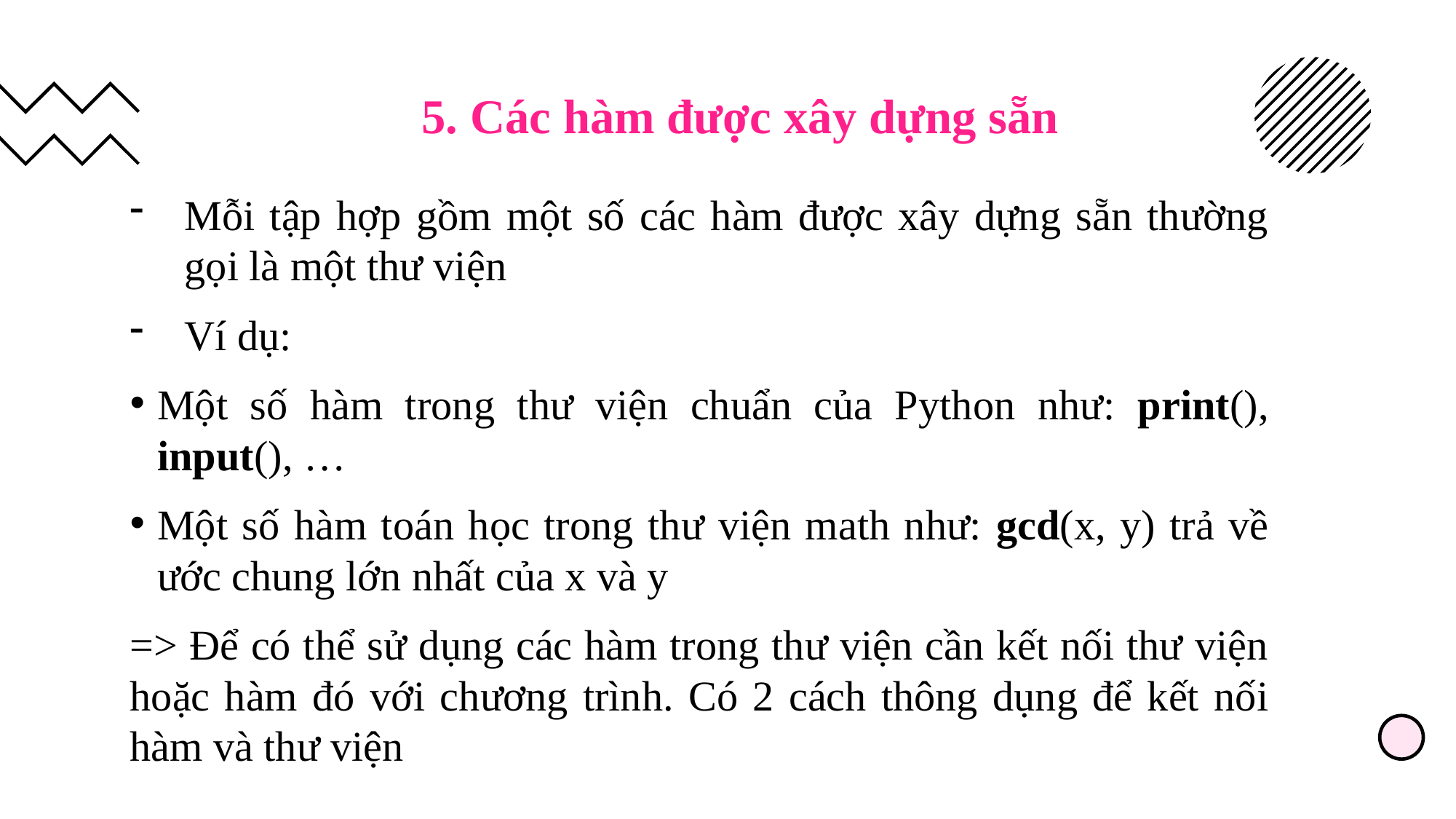

# 5. Các hàm được xây dựng sẵn
Mỗi tập hợp gồm một số các hàm được xây dựng sẵn thường gọi là một thư viện
Ví dụ:
Một số hàm trong thư viện chuẩn của Python như: print(), input(), …
Một số hàm toán học trong thư viện math như: gcd(x, y) trả về ước chung lớn nhất của x và y
=> Để có thể sử dụng các hàm trong thư viện cần kết nối thư viện hoặc hàm đó với chương trình. Có 2 cách thông dụng để kết nối hàm và thư viện